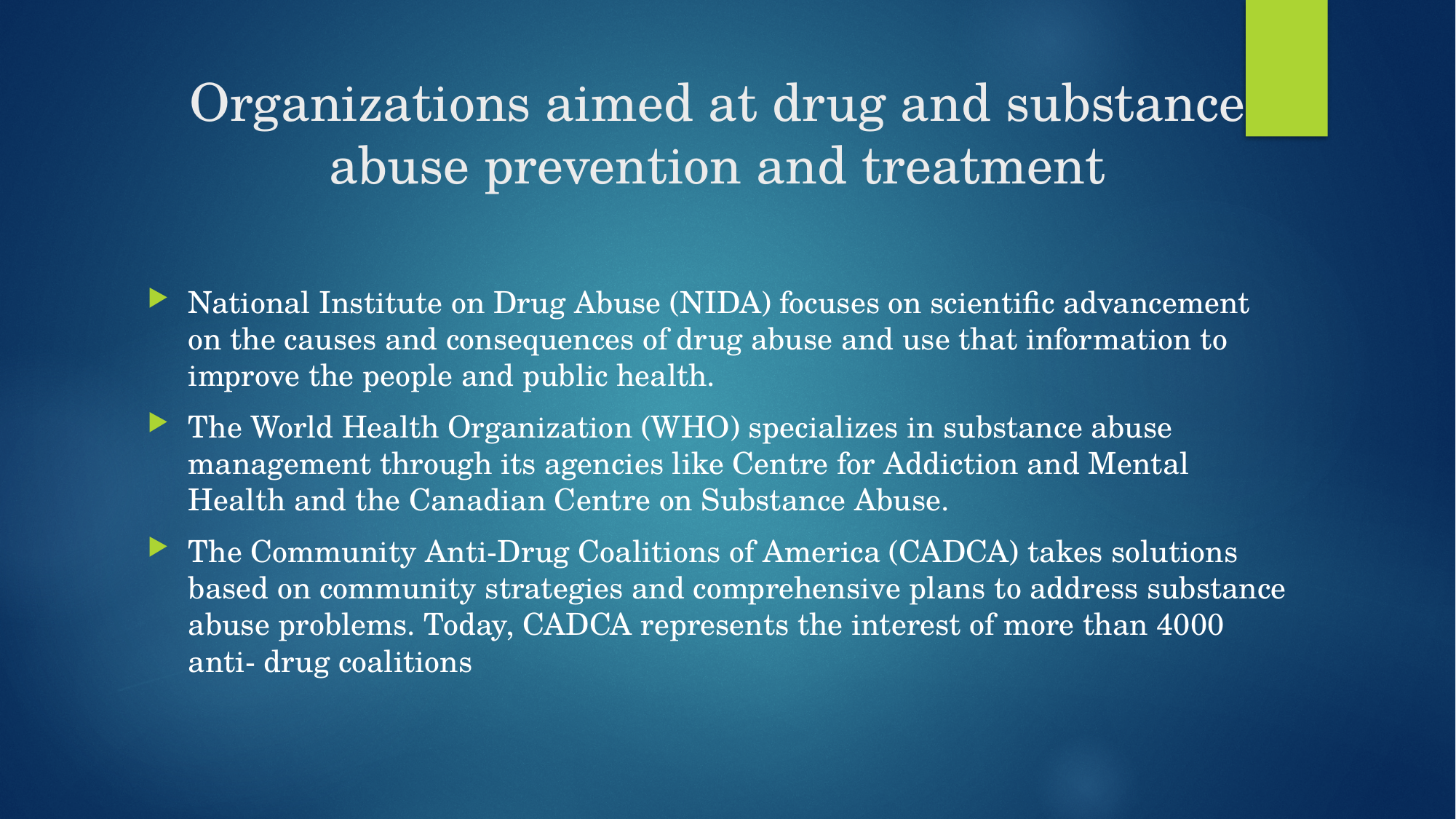

# Organizations aimed at drug and substance abuse prevention and treatment
National Institute on Drug Abuse (NIDA) focuses on scientific advancement on the causes and consequences of drug abuse and use that information to improve the people and public health.
The World Health Organization (WHO) specializes in substance abuse management through its agencies like Centre for Addiction and Mental Health and the Canadian Centre on Substance Abuse.
The Community Anti-Drug Coalitions of America (CADCA) takes solutions based on community strategies and comprehensive plans to address substance abuse problems. Today, CADCA represents the interest of more than 4000 anti- drug coalitions